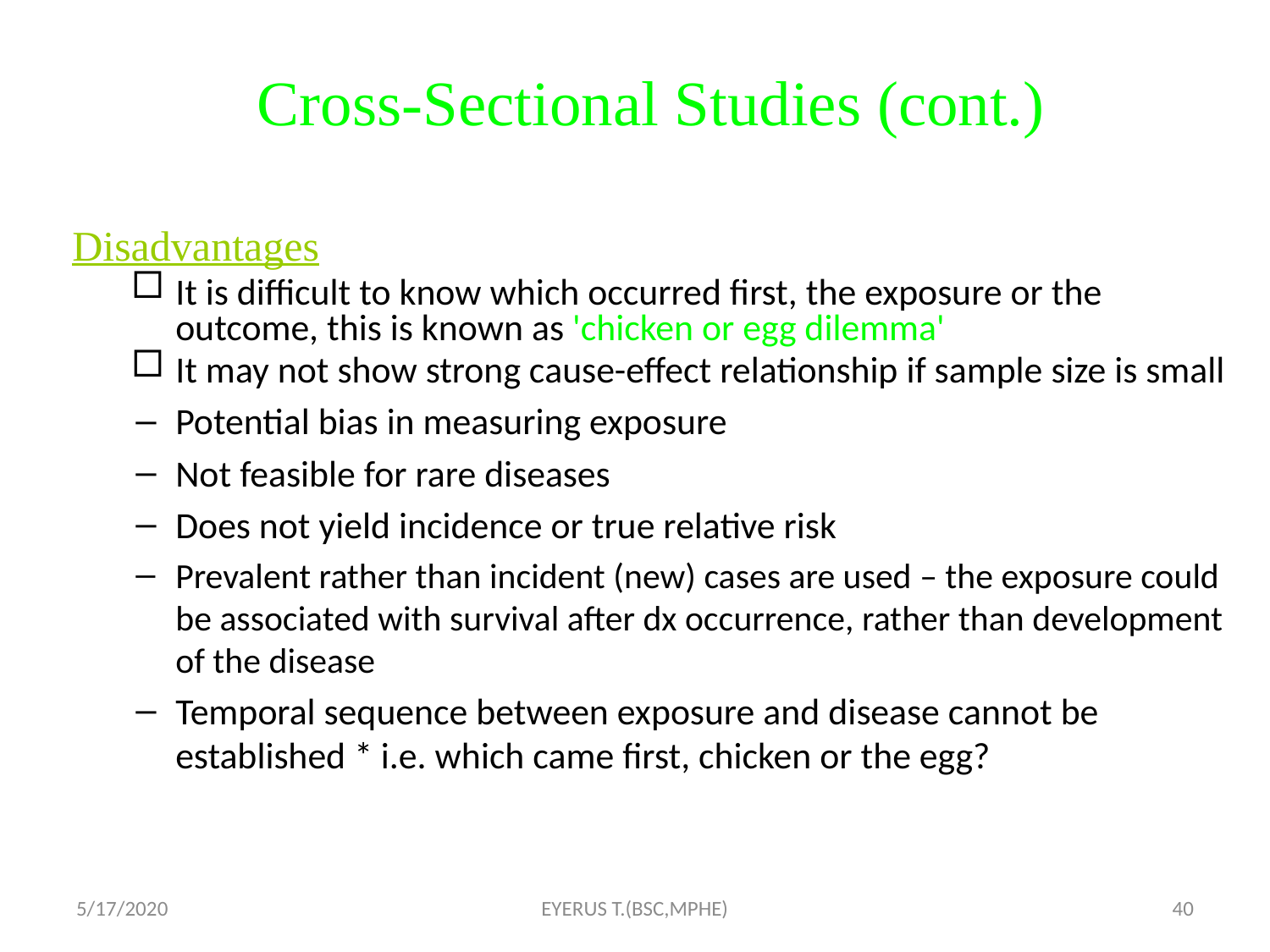

# Cross-Sectional Studies (cont.)
Disadvantages
It is difficult to know which occurred first, the exposure or the outcome, this is known as 'chicken or egg dilemma'
It may not show strong cause-effect relationship if sample size is small
Potential bias in measuring exposure
Not feasible for rare diseases
Does not yield incidence or true relative risk
Prevalent rather than incident (new) cases are used – the exposure could be associated with survival after dx occurrence, rather than development of the disease
Temporal sequence between exposure and disease cannot be established * i.e. which came first, chicken or the egg?

5/17/2020
EYERUS T.(BSC,MPHE)
40